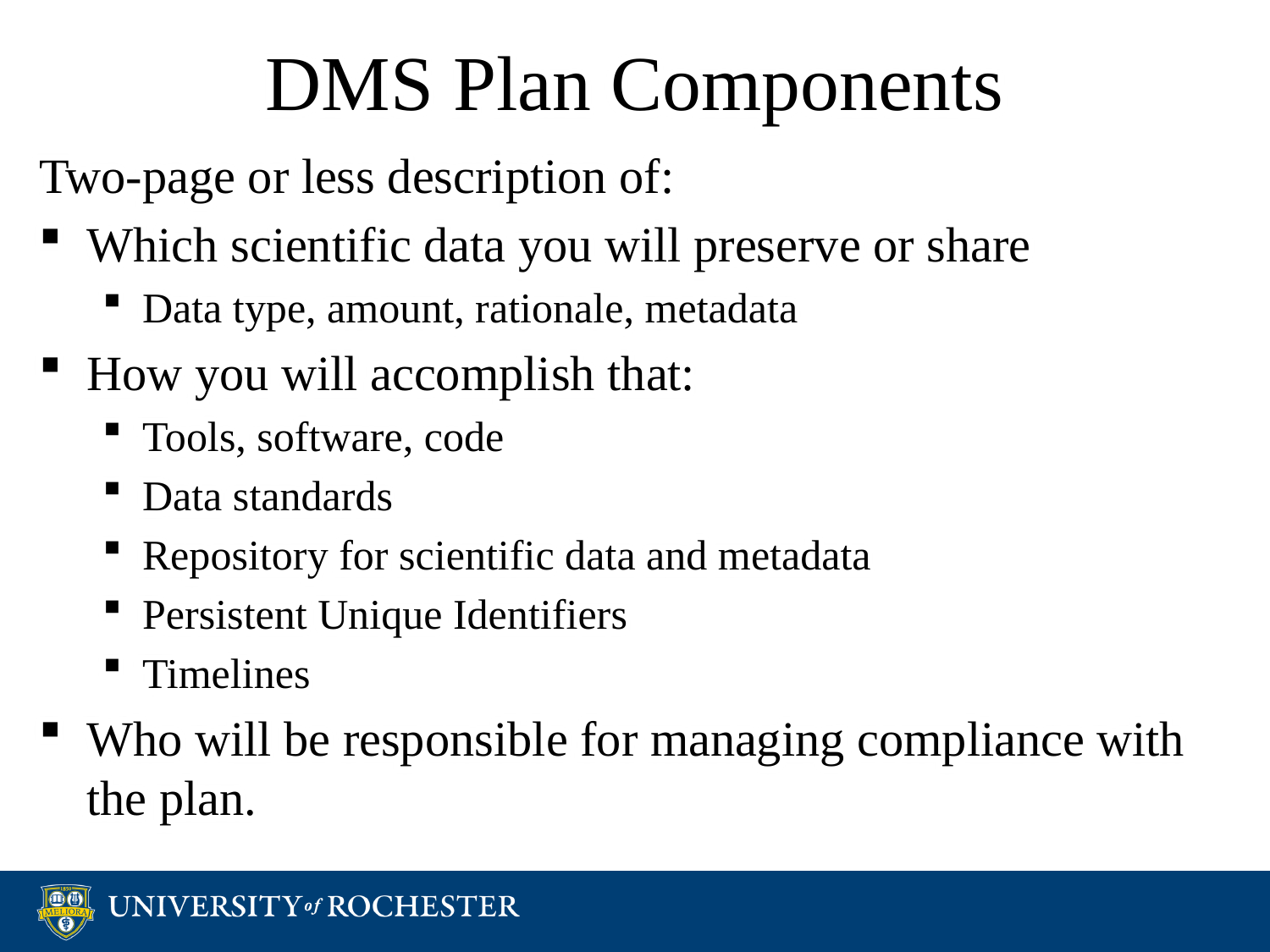

# DMS Plan Components
Two-page or less description of:
Which scientific data you will preserve or share
Data type, amount, rationale, metadata
How you will accomplish that:
Tools, software, code
Data standards
Repository for scientific data and metadata
Persistent Unique Identifiers
Timelines
Who will be responsible for managing compliance with the plan.